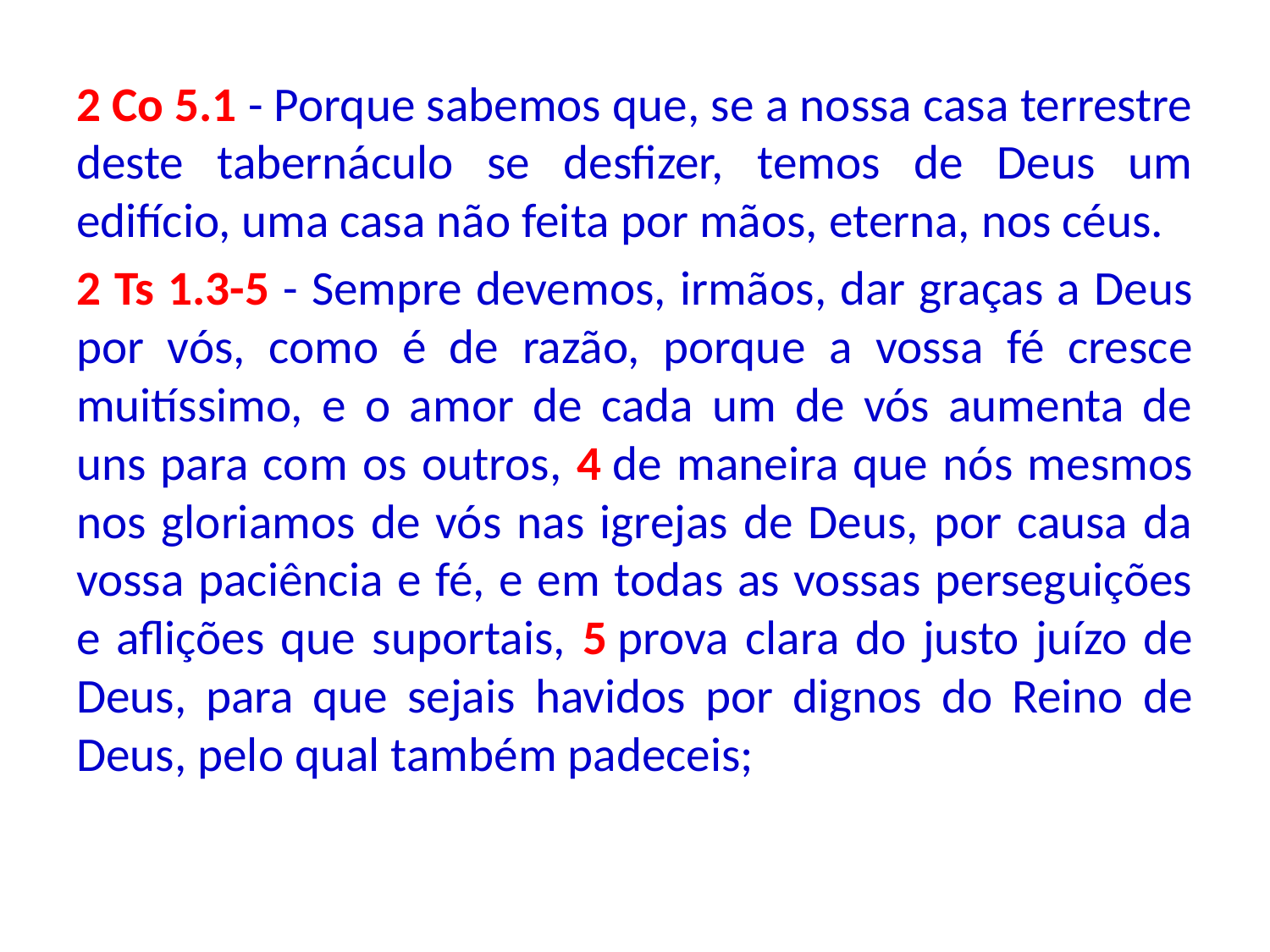

2 Co 5.1 - Porque sabemos que, se a nossa casa terrestre deste tabernáculo se desfizer, temos de Deus um edifício, uma casa não feita por mãos, eterna, nos céus.
2 Ts 1.3-5 - Sempre devemos, irmãos, dar graças a Deus por vós, como é de razão, porque a vossa fé cresce muitíssimo, e o amor de cada um de vós aumenta de uns para com os outros, 4 de maneira que nós mesmos nos gloriamos de vós nas igrejas de Deus, por causa da vossa paciência e fé, e em todas as vossas perseguições e aflições que suportais, 5 prova clara do justo juízo de Deus, para que sejais havidos por dignos do Reino de Deus, pelo qual também padeceis;